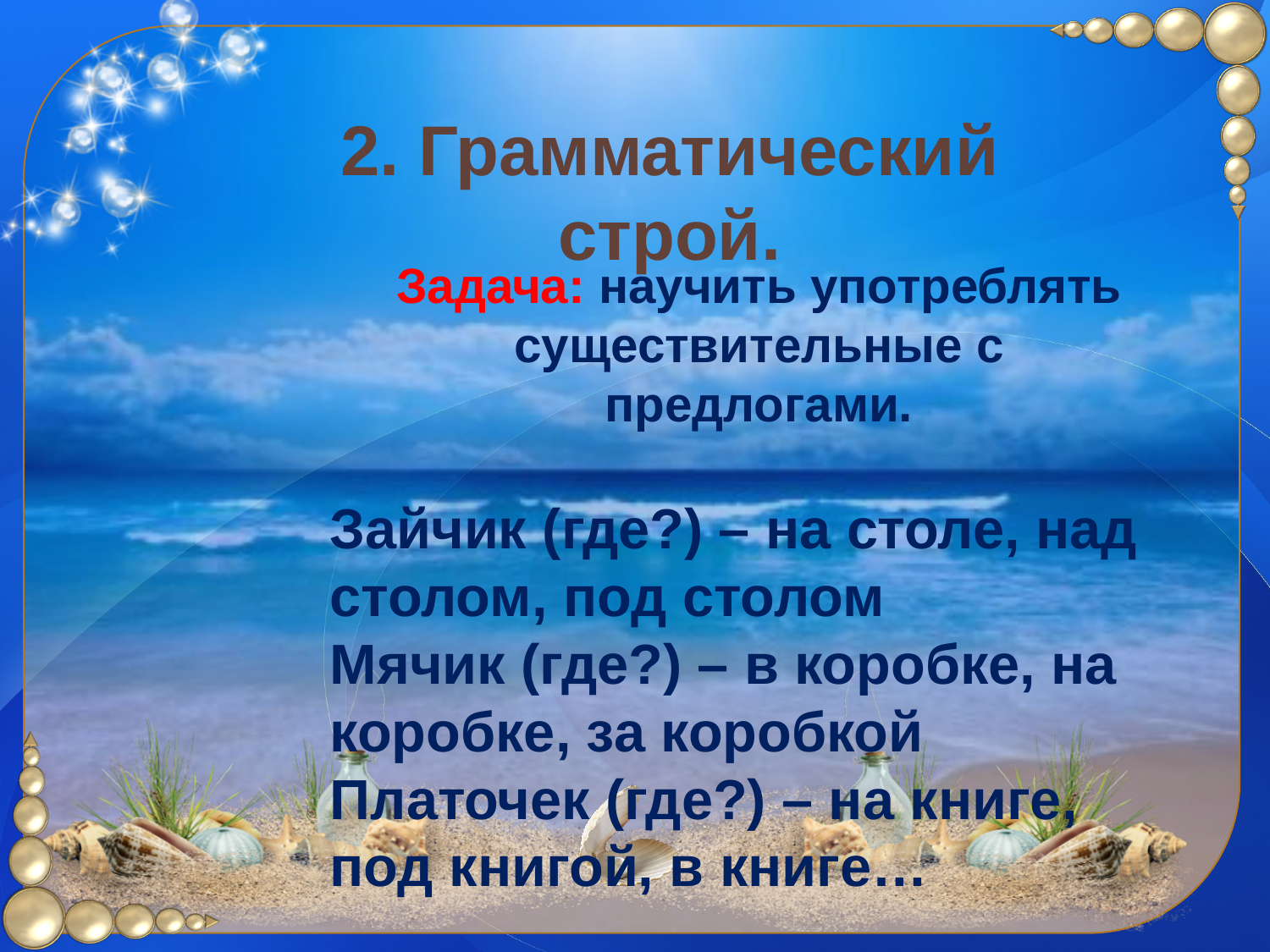

2. Грамматический строй.
Задача: научить употреблять существительные с предлогами.
Зайчик (где?) – на столе, над столом, под столом
Мячик (где?) – в коробке, на коробке, за коробкой
Платочек (где?) – на книге, под книгой, в книге…